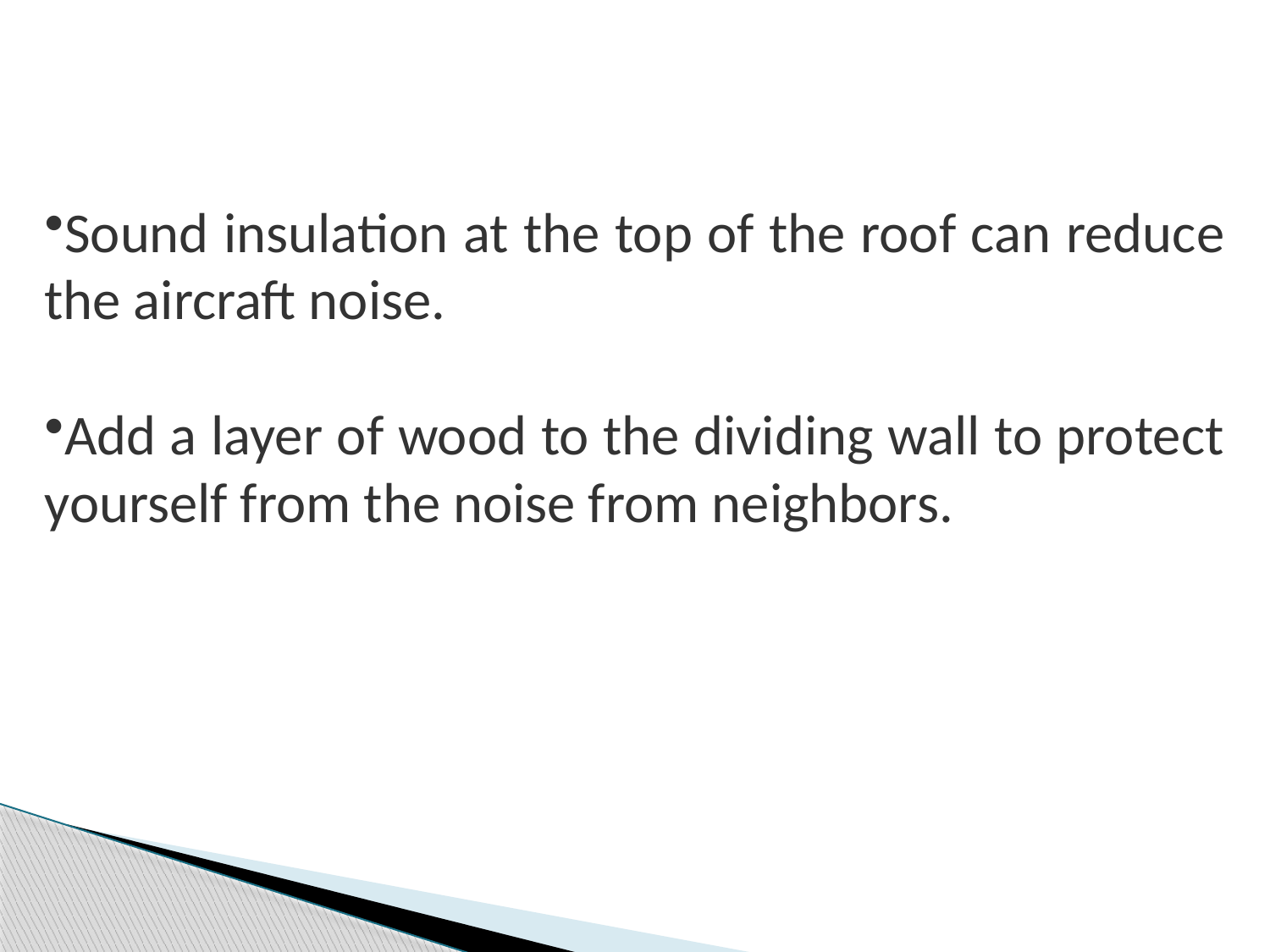

Sound insulation at the top of the roof can reduce the aircraft noise.

Add a layer of wood to the dividing wall to protect yourself from the noise from neighbors.